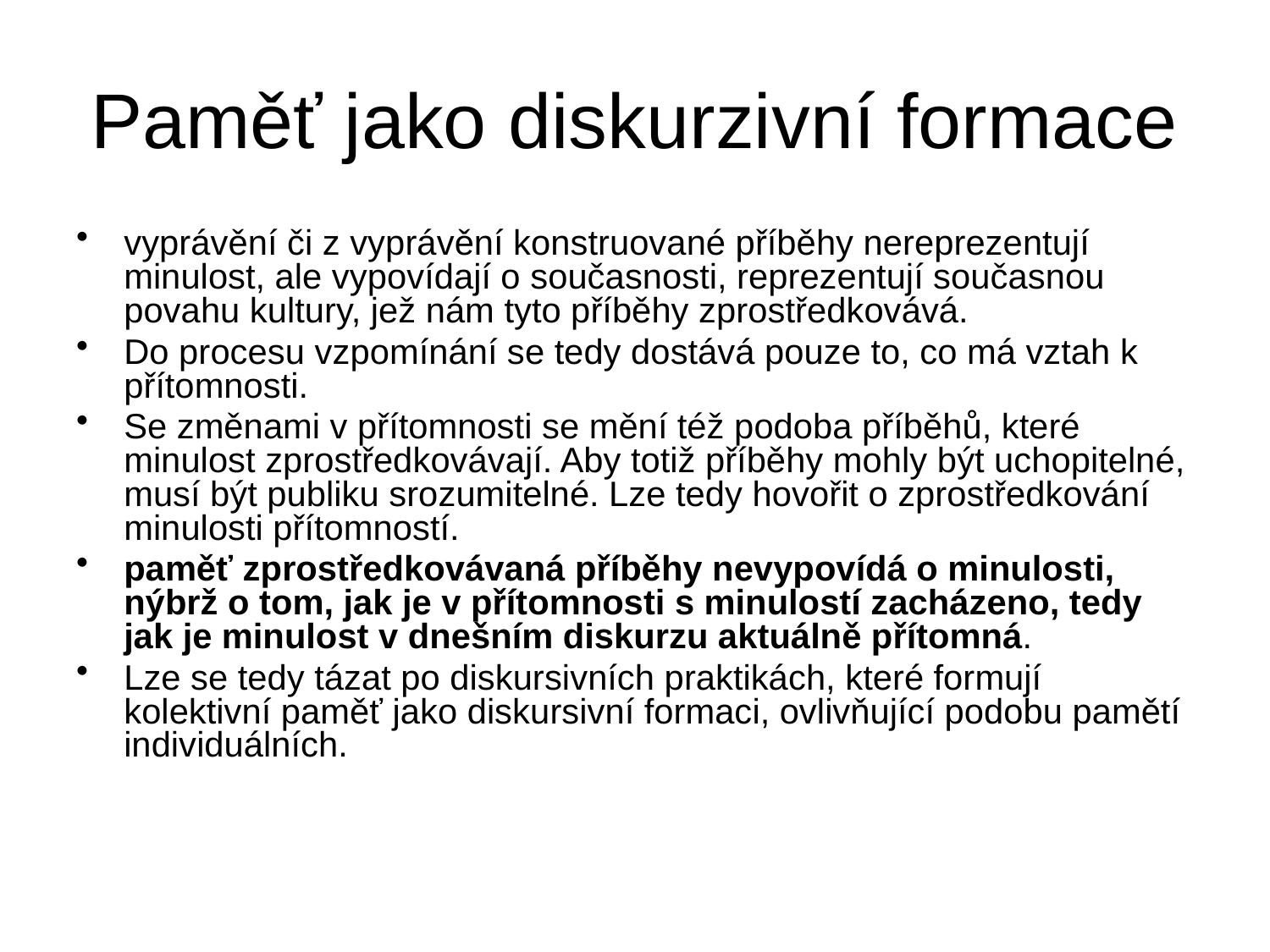

# Paměť jako diskurzivní formace
vyprávění či z vyprávění konstruované příběhy nereprezentují minulost, ale vypovídají o současnosti, reprezentují současnou povahu kultury, jež nám tyto příběhy zprostředkovává.
Do procesu vzpomínání se tedy dostává pouze to, co má vztah k přítomnosti.
Se změnami v přítomnosti se mění též podoba příběhů, které minulost zprostředkovávají. Aby totiž příběhy mohly být uchopitelné, musí být publiku srozumitelné. Lze tedy hovořit o zprostředkování minulosti přítomností.
paměť zprostředkovávaná příběhy nevypovídá o minulosti, nýbrž o tom, jak je v přítomnosti s minulostí zacházeno, tedy jak je minulost v dnešním diskurzu aktuálně přítomná.
Lze se tedy tázat po diskursivních praktikách, které formují kolektivní paměť jako diskursivní formaci, ovlivňující podobu pamětí individuálních.